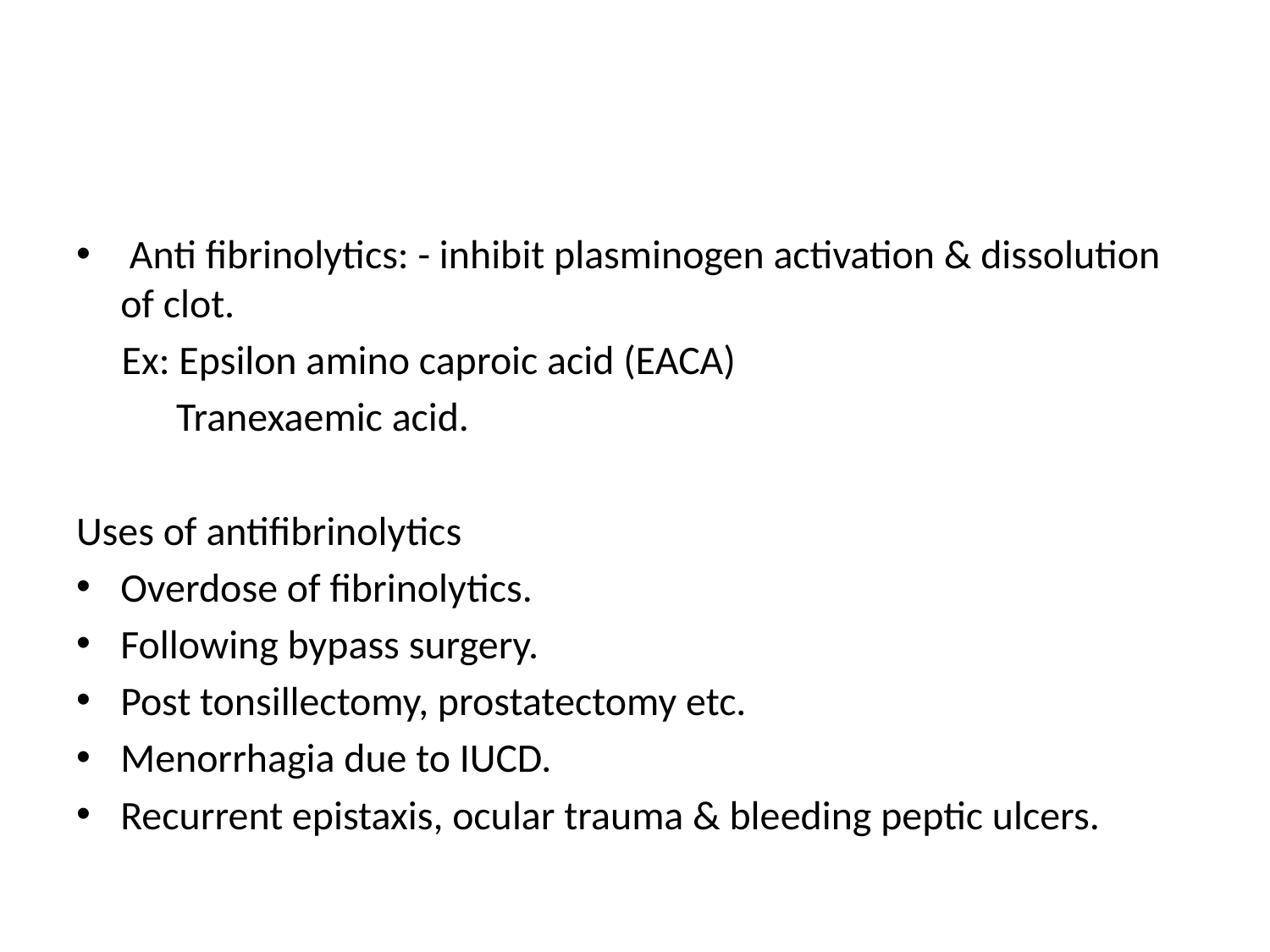

#
 Anti fibrinolytics: - inhibit plasminogen activation & dissolution of clot.
     Ex: Epsilon amino caproic acid (EACA)
           Tranexaemic acid.

Uses of antifibrinolytics
Overdose of fibrinolytics.
Following bypass surgery.
Post tonsillectomy, prostatectomy etc.
Menorrhagia due to IUCD.
Recurrent epistaxis, ocular trauma & bleeding peptic ulcers.